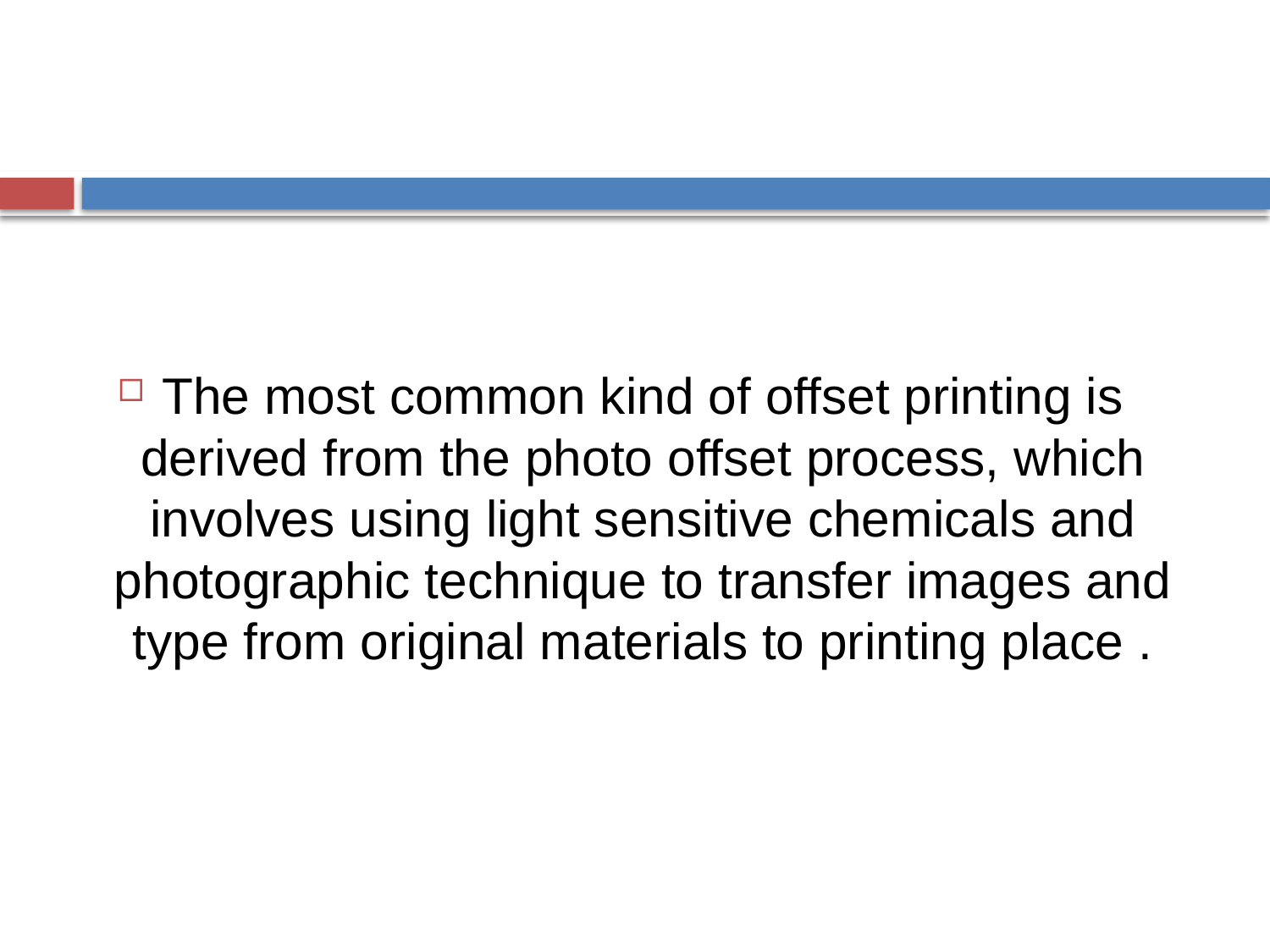

The most common kind of offset printing is derived from the photo offset process, which involves using light sensitive chemicals and photographic technique to transfer images and type from original materials to printing place .